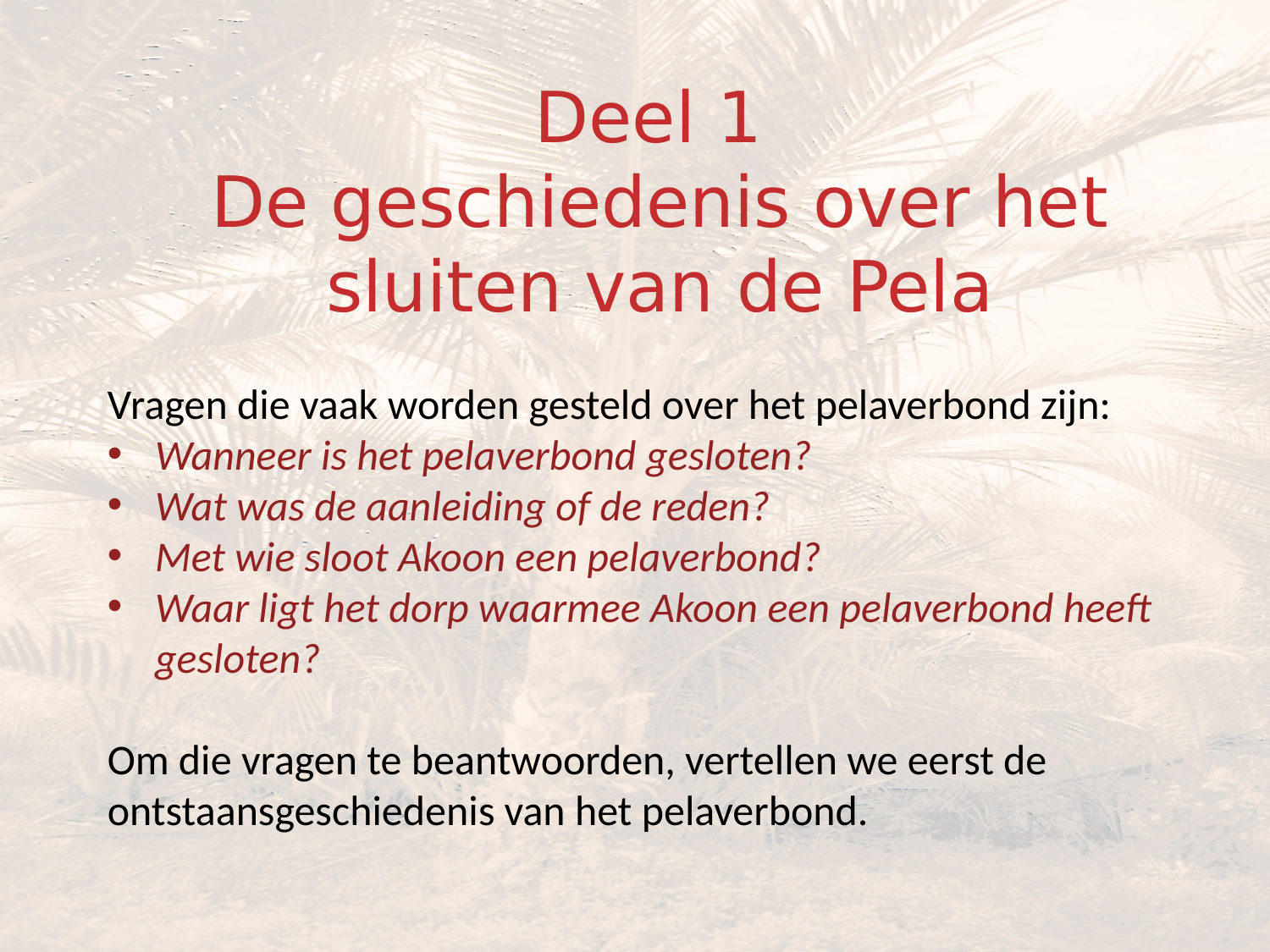

Deel 1
De geschiedenis over het sluiten van de Pela

Vragen die vaak worden gesteld over het pelaverbond zijn:
Wanneer is het pelaverbond gesloten?
Wat was de aanleiding of de reden?
Met wie sloot Akoon een pelaverbond?
Waar ligt het dorp waarmee Akoon een pelaverbond heeft gesloten?
Om die vragen te beantwoorden, vertellen we eerst de ontstaansgeschiedenis van het pelaverbond.

#